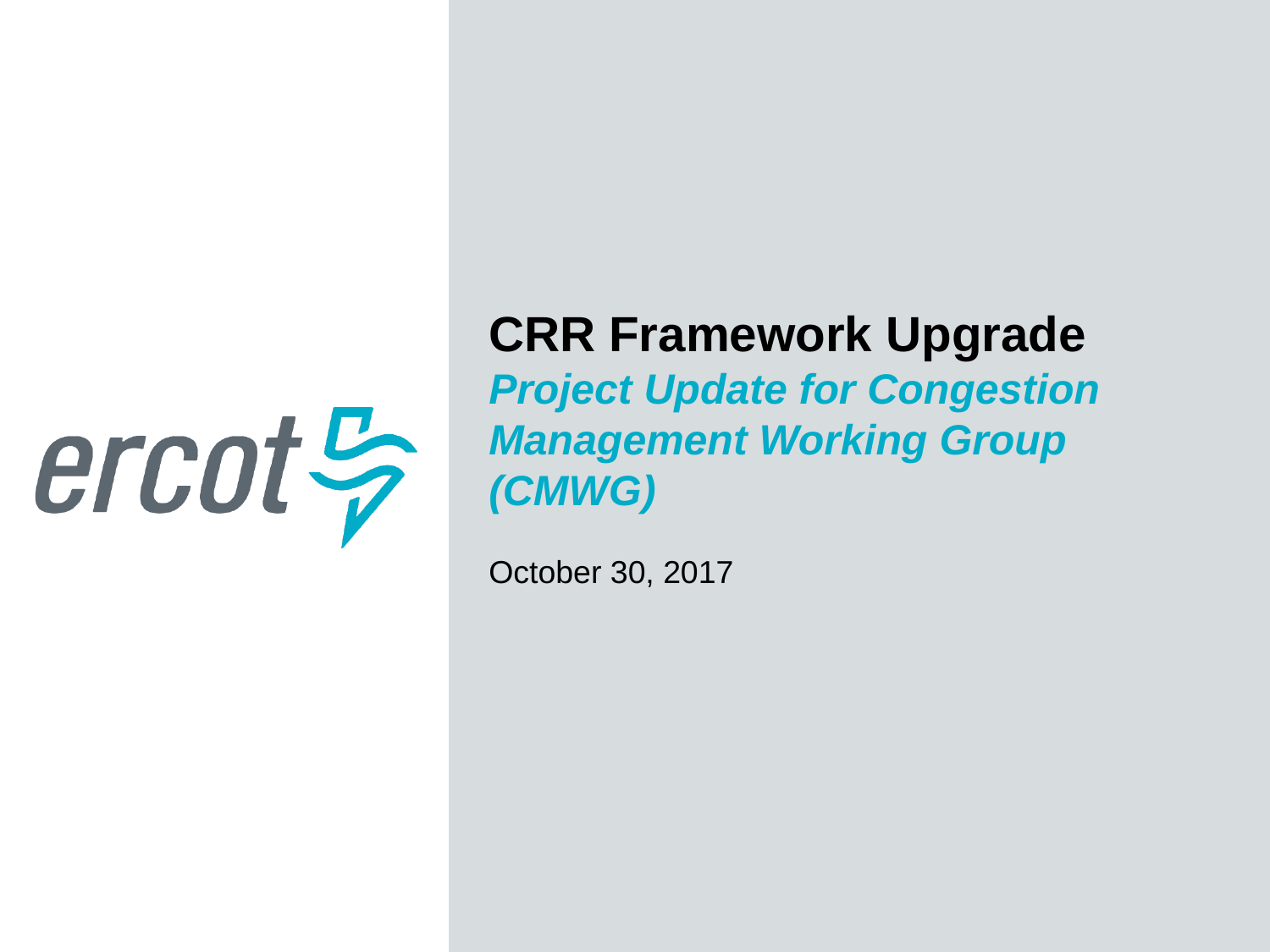

CRR Framework Upgrade
Project Update for Congestion Management Working Group (CMWG)

October 30, 2017